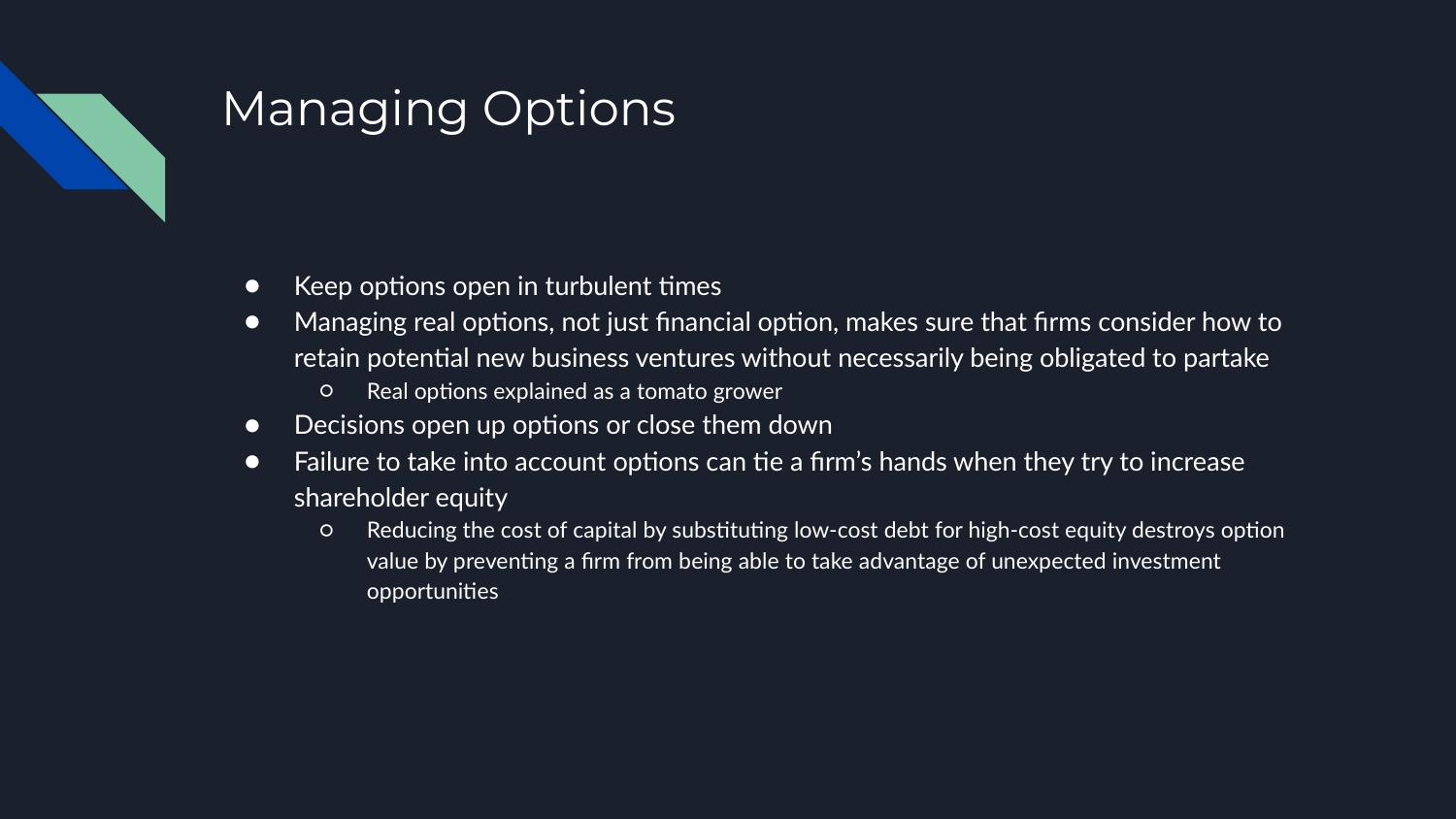

# Managing Options
Keep options open in turbulent times
Managing real options, not just financial option, makes sure that firms consider how to retain potential new business ventures without necessarily being obligated to partake
Real options explained as a tomato grower
Decisions open up options or close them down
Failure to take into account options can tie a firm’s hands when they try to increase shareholder equity
Reducing the cost of capital by substituting low-cost debt for high-cost equity destroys option value by preventing a firm from being able to take advantage of unexpected investment opportunities